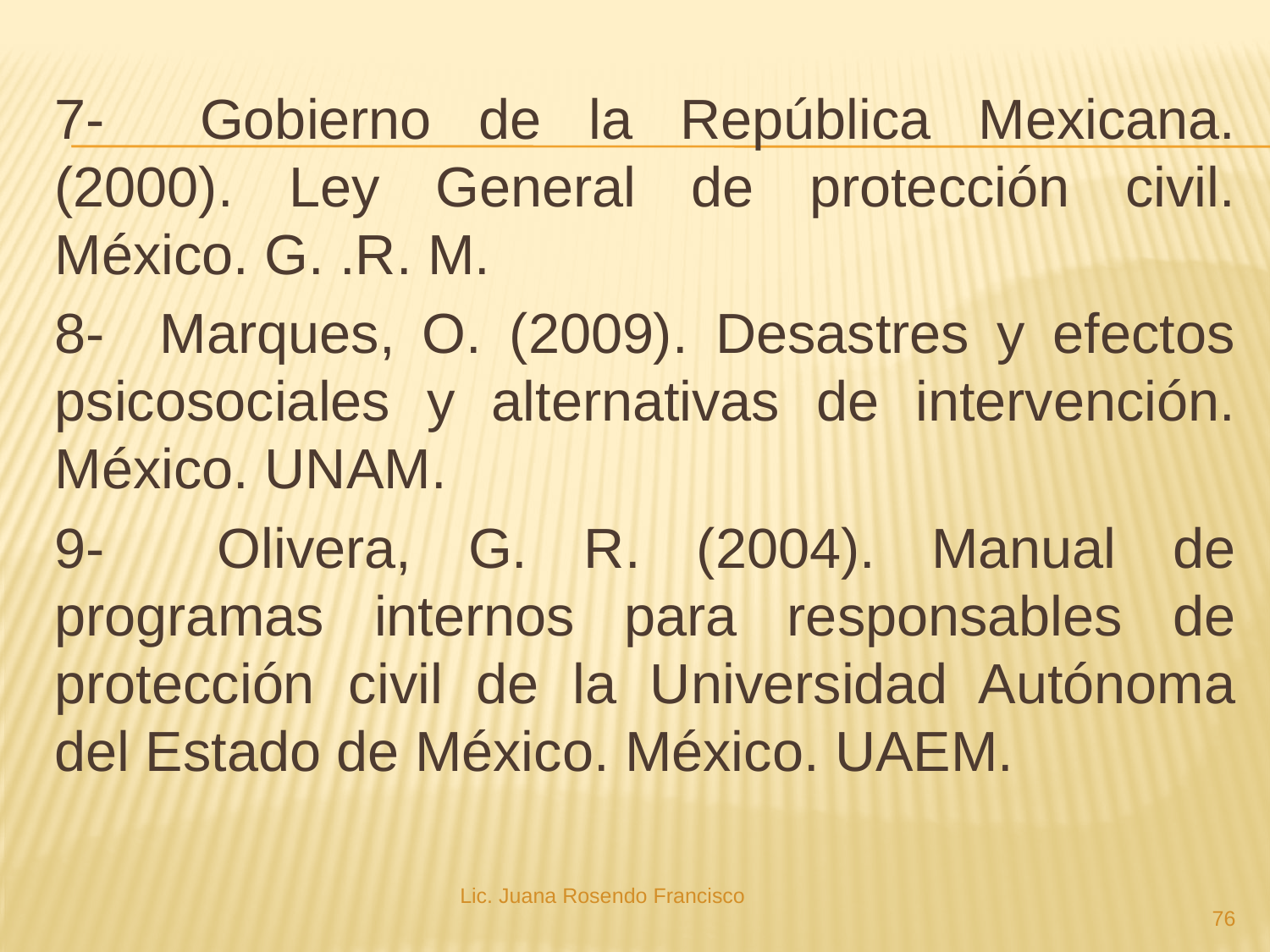

7-  Gobierno de la República Mexicana. (2000). Ley General de protección civil. México. G. .R. M.
8-  Marques, O. (2009). Desastres y efectos psicosociales y alternativas de intervención. México. UNAM.
9-  Olivera, G. R. (2004). Manual de programas internos para responsables de protección civil de la Universidad Autónoma del Estado de México. México. UAEM.

Lic. Juana Rosendo Francisco
76